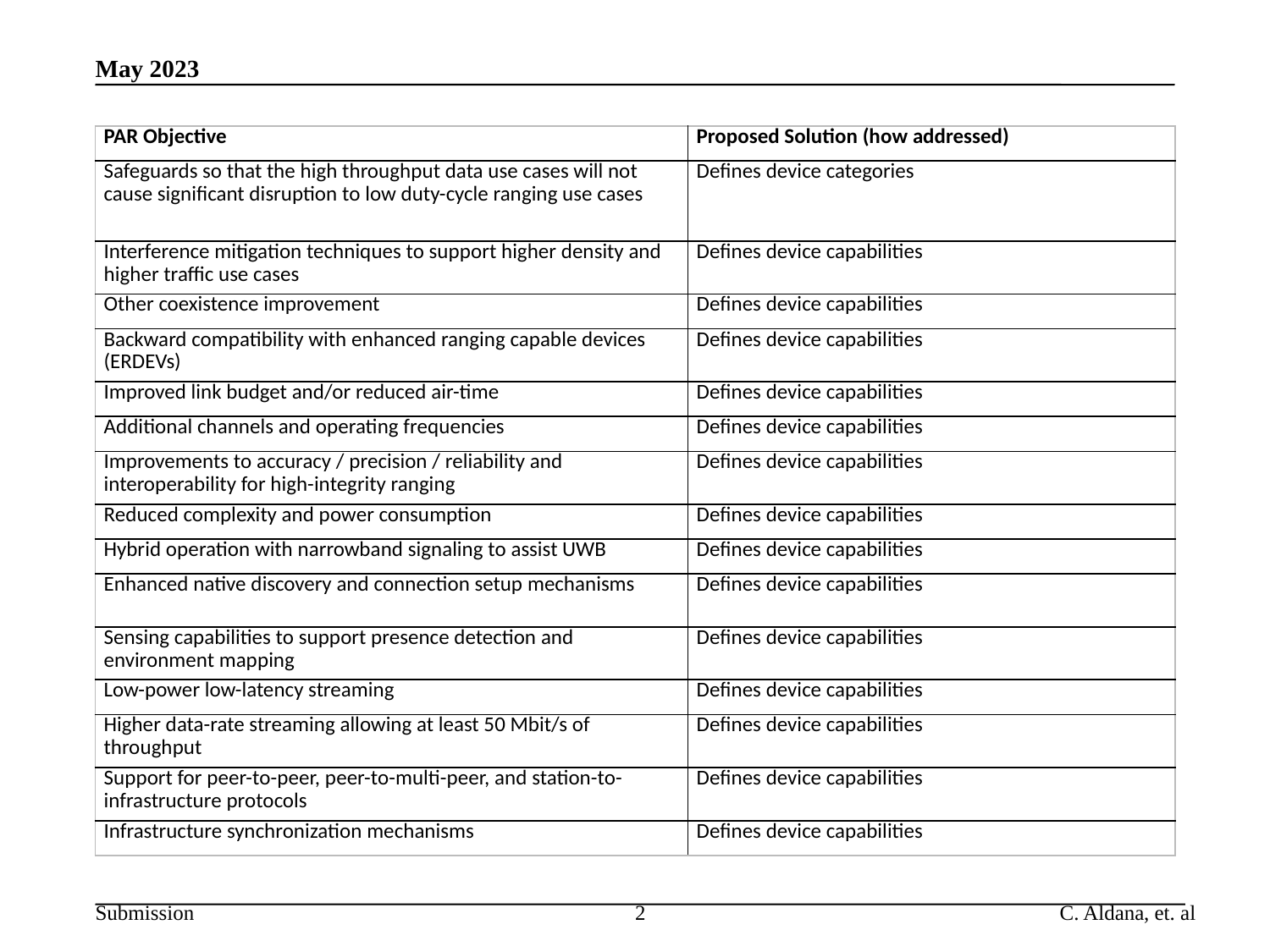

May 2023
| PAR Objective | Proposed Solution (how addressed) |
| --- | --- |
| Safeguards so that the high throughput data use cases will not cause significant disruption to low duty-cycle ranging use cases | Defines device categories |
| Interference mitigation techniques to support higher density and higher traffic use cases | Defines device capabilities |
| Other coexistence improvement | Defines device capabilities |
| Backward compatibility with enhanced ranging capable devices (ERDEVs) | Defines device capabilities |
| Improved link budget and/or reduced air-time | Defines device capabilities |
| Additional channels and operating frequencies | Defines device capabilities |
| Improvements to accuracy / precision / reliability and interoperability for high-integrity ranging | Defines device capabilities |
| Reduced complexity and power consumption | Defines device capabilities |
| Hybrid operation with narrowband signaling to assist UWB | Defines device capabilities |
| Enhanced native discovery and connection setup mechanisms | Defines device capabilities |
| Sensing capabilities to support presence detection and environment mapping | Defines device capabilities |
| Low-power low-latency streaming | Defines device capabilities |
| Higher data-rate streaming allowing at least 50 Mbit/s of throughput | Defines device capabilities |
| Support for peer-to-peer, peer-to-multi-peer, and station-to-infrastructure protocols | Defines device capabilities |
| Infrastructure synchronization mechanisms | Defines device capabilities |
2
C. Aldana, et. al